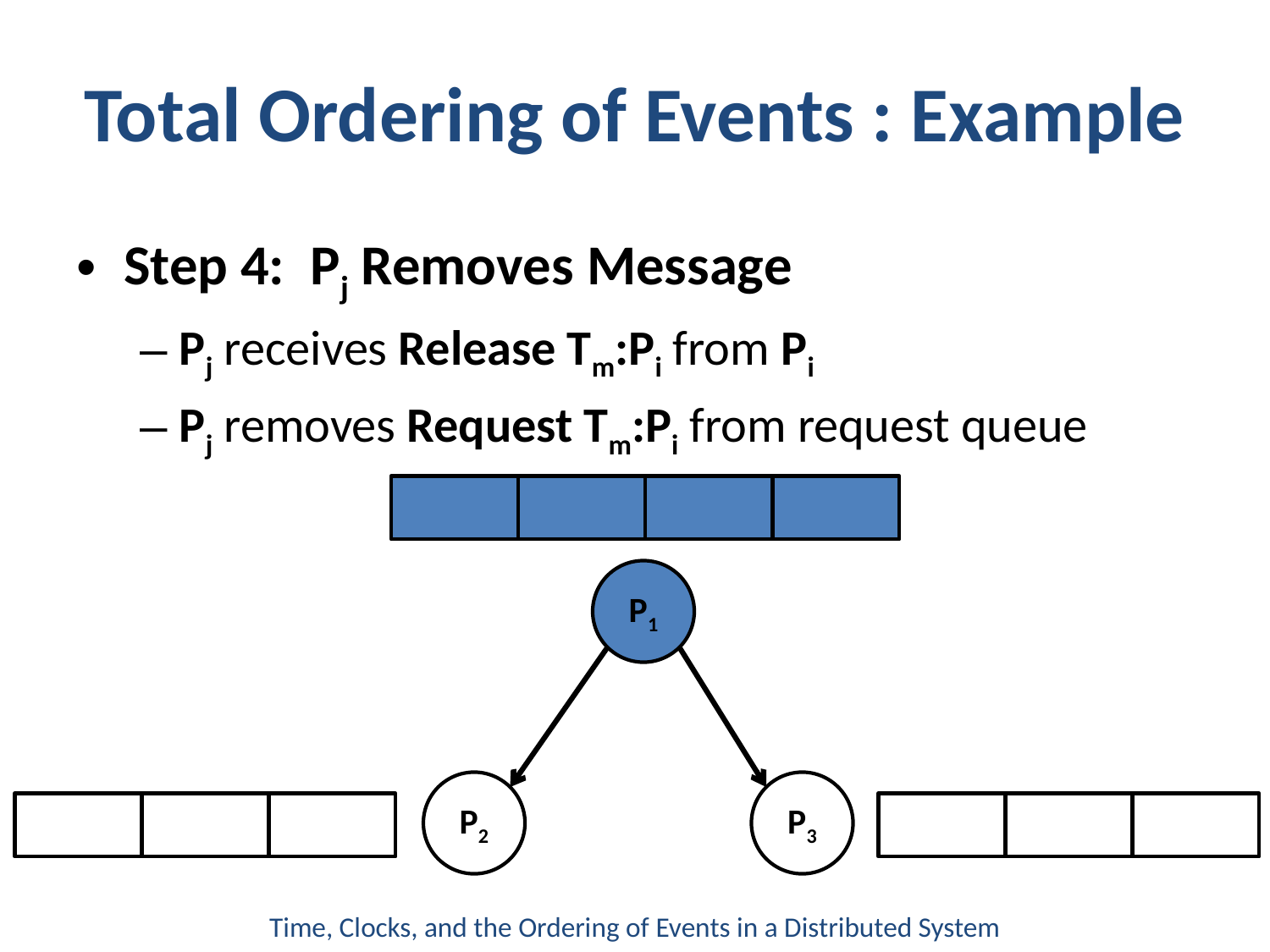

Total Ordering of Events : Example
Step 4:  Pj Removes Message
Pj receives Release Tm:Pi from Pi
Pj removes Request Tm:Pi from request queue

P1
P2
P3

Time, Clocks, and the Ordering of Events in a Distributed System